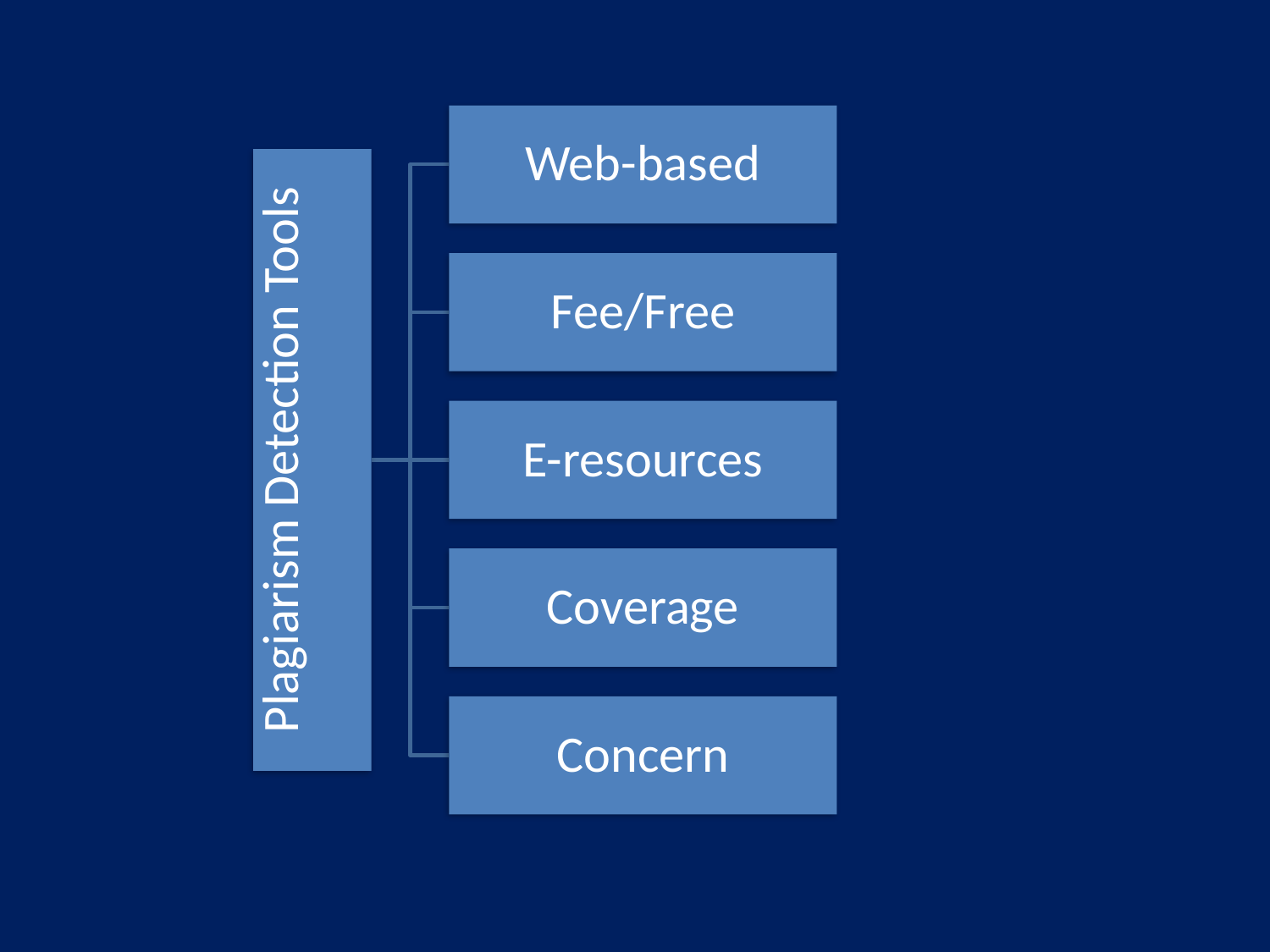

Plagiarism Detection Tools
Web-based
Fee/Free
E-resources
Coverage
Concern